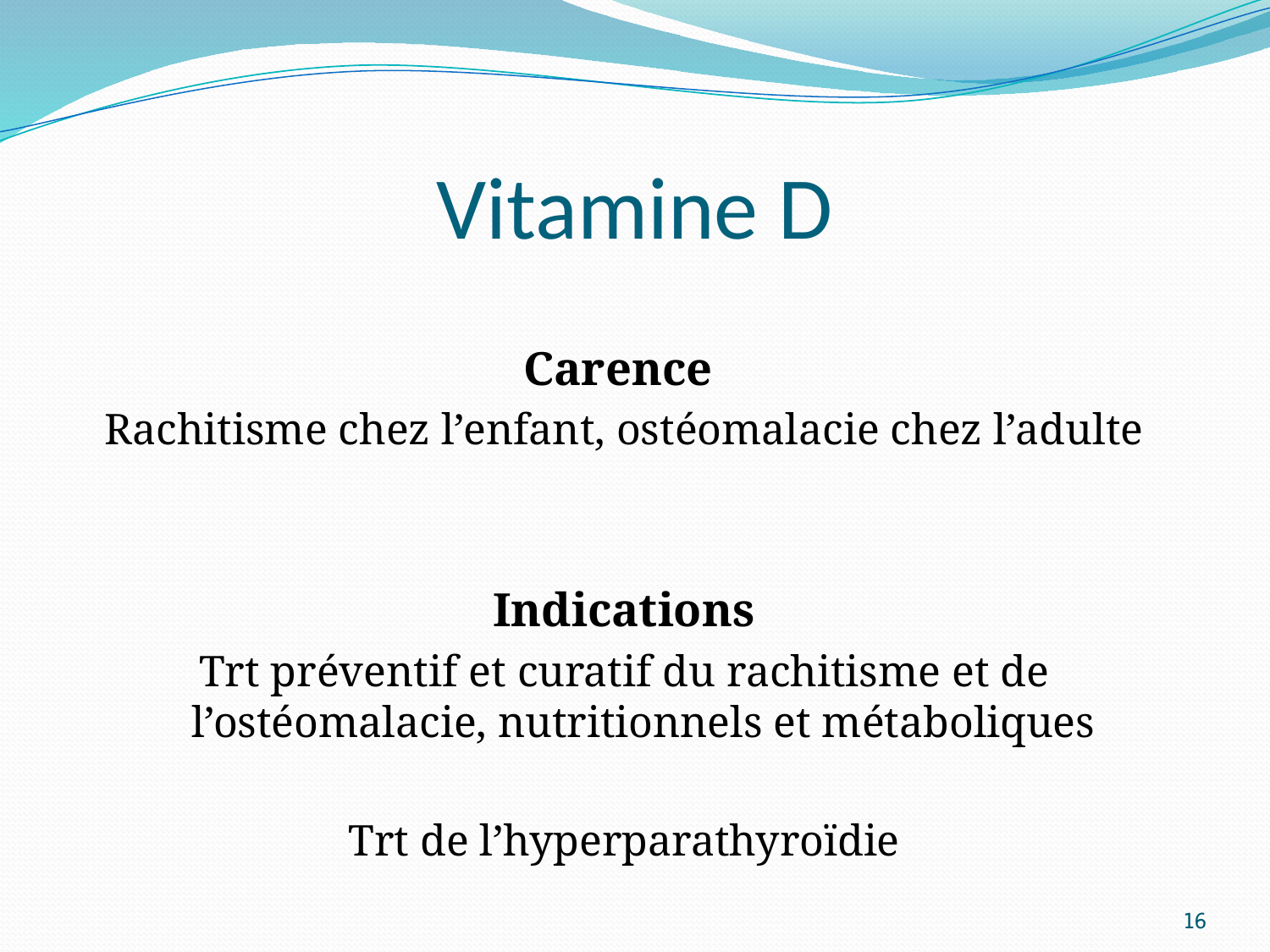

# Vitamine D

Carence
Rachitisme chez l’enfant, ostéomalacie chez l’adulte

Indications
Trt préventif et curatif du rachitisme et de l’ostéomalacie, nutritionnels et métaboliques

Trt de l’hyperparathyroïdie
16